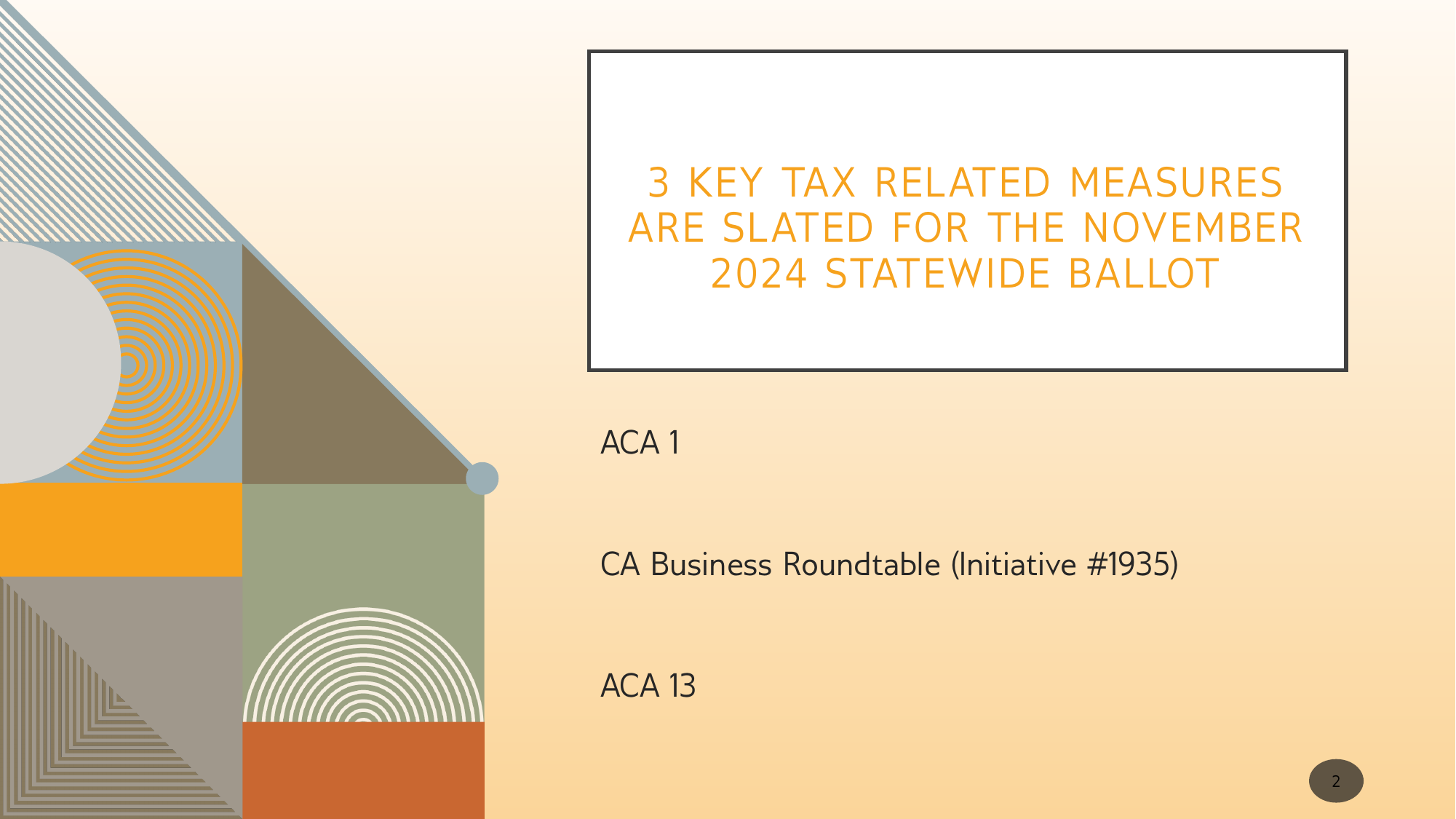

# 3 Key Tax Related Measures are slated for the November 2024 Statewide Ballot
ACA 1

CA Business Roundtable (Initiative #1935)

ACA 13

2